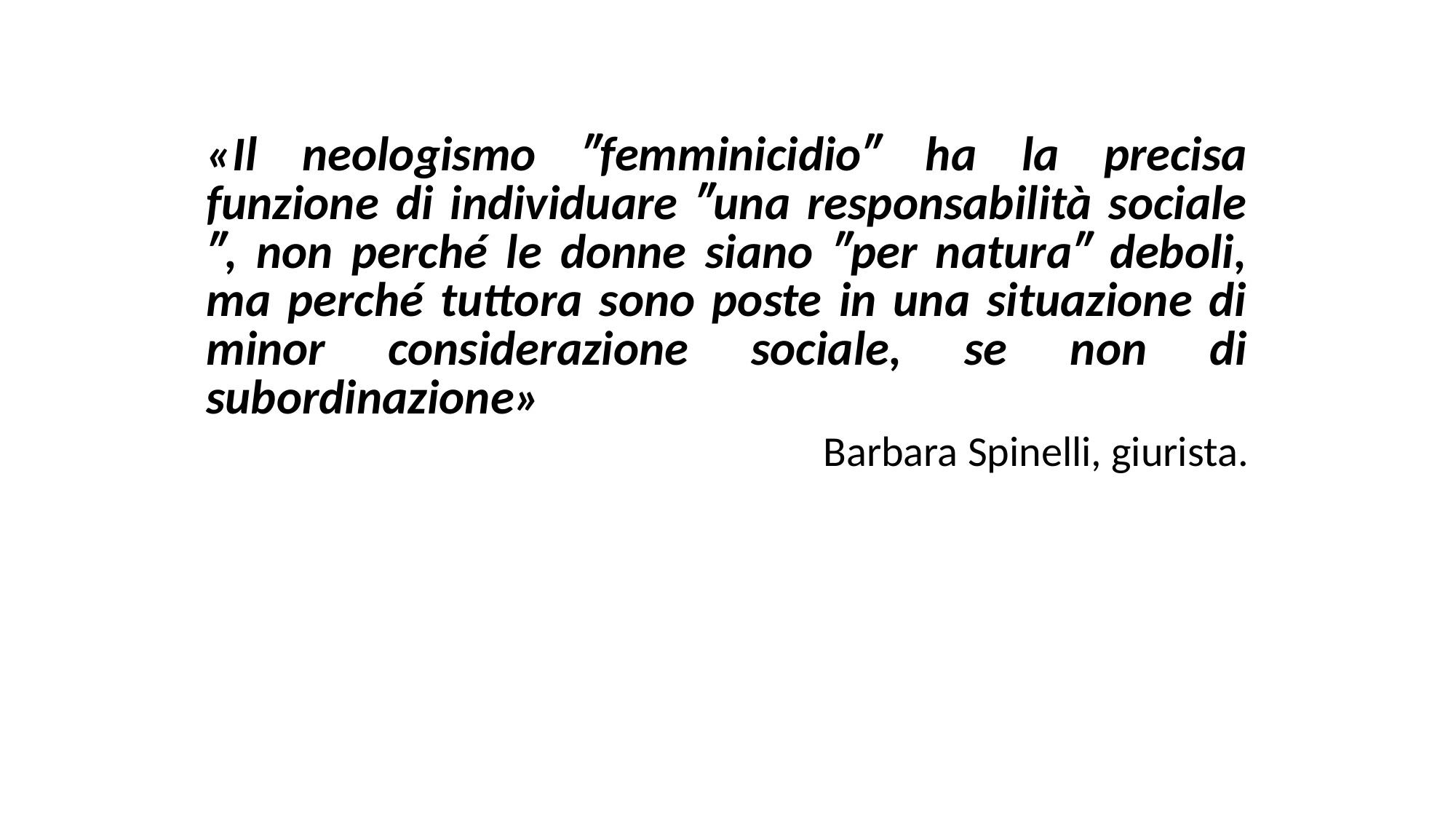

«Il neologismo ″femminicidio″ ha la precisa funzione di individuare ″una responsabilità sociale″, non perché le donne siano ″per natura″ deboli, ma perché tuttora sono poste in una situazione di minor considerazione sociale, se non di subordinazione»
Barbara Spinelli, giurista.